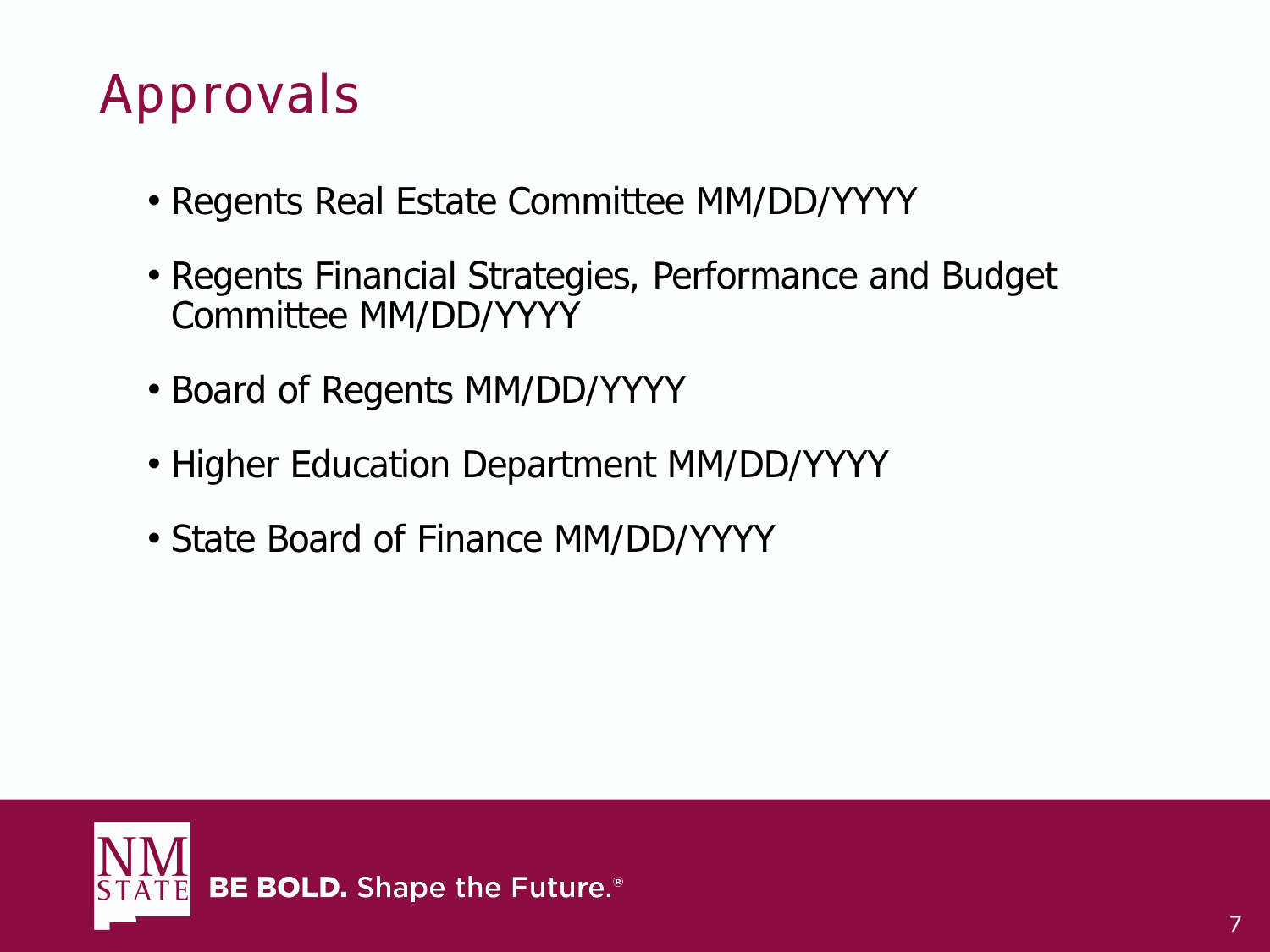

# Approvals
Regents Real Estate Committee MM/DD/YYYY
Regents Financial Strategies, Performance and Budget Committee MM/DD/YYYY
Board of Regents MM/DD/YYYY
Higher Education Department MM/DD/YYYY
State Board of Finance MM/DD/YYYY